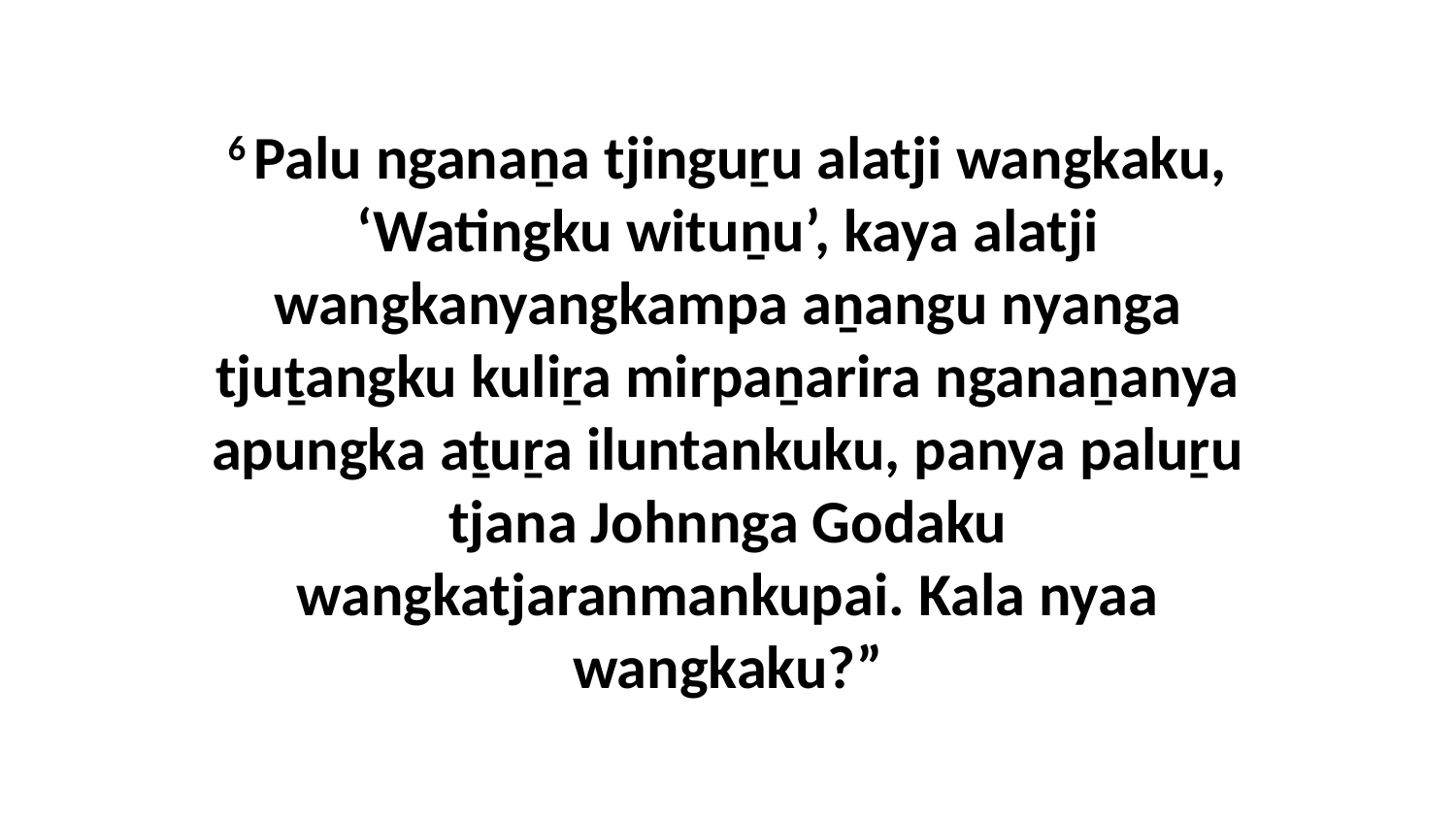

6 Palu nganaṉa tjinguṟu alatji wangkaku, ‘Watingku wituṉu’, kaya alatji wangkanyangkampa aṉangu nyanga tjuṯangku kuliṟa mirpaṉarira nganaṉanya apungka aṯuṟa iluntankuku, panya paluṟu tjana Johnnga Godaku wangkatjaranmankupai. Kala nyaa wangkaku?”